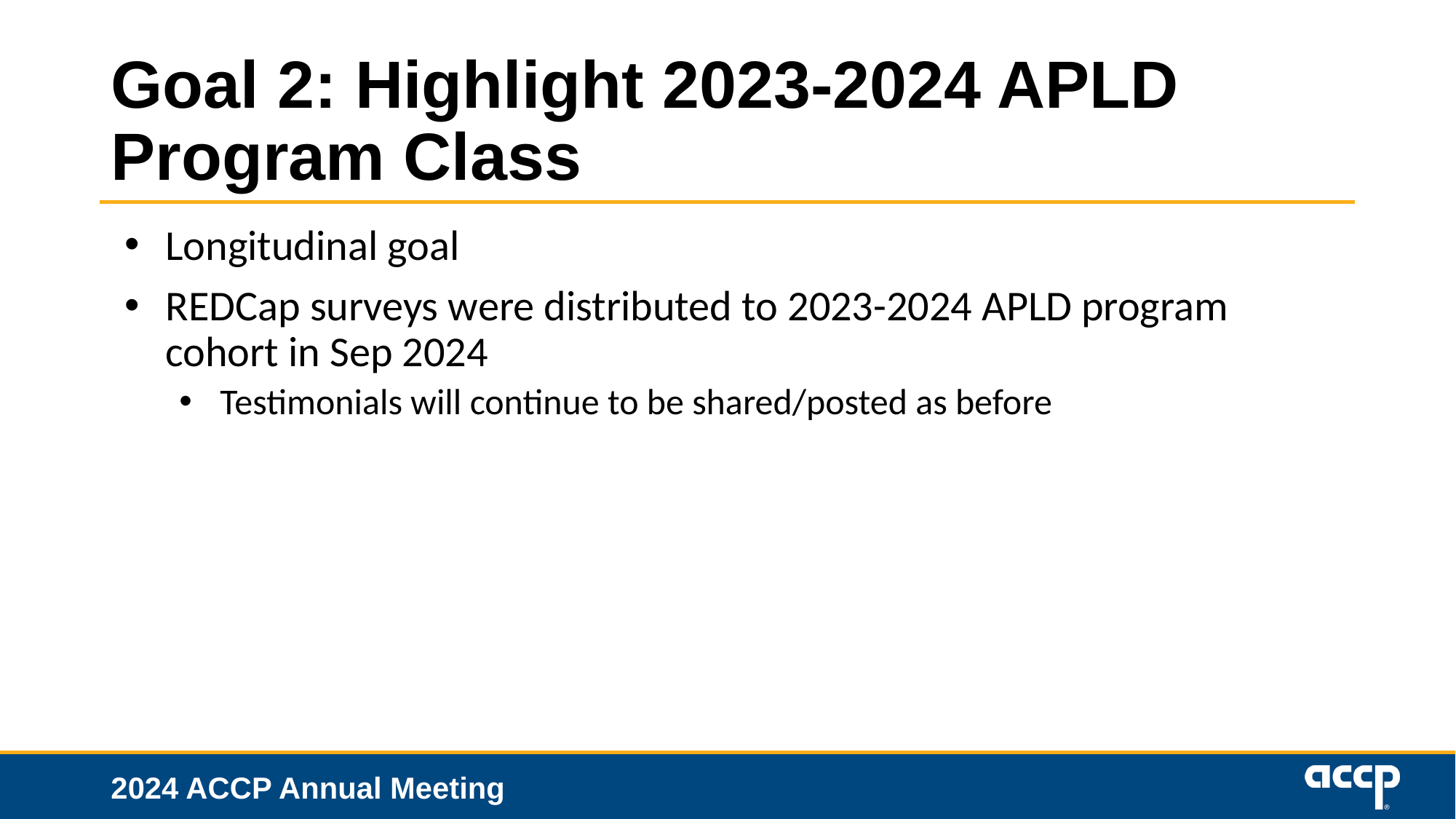

# Goal 2: Highlight 2023-2024 APLD Program Class
Longitudinal goal
REDCap surveys were distributed to 2023-2024 APLD program cohort in Sep 2024
Testimonials will continue to be shared/posted as before